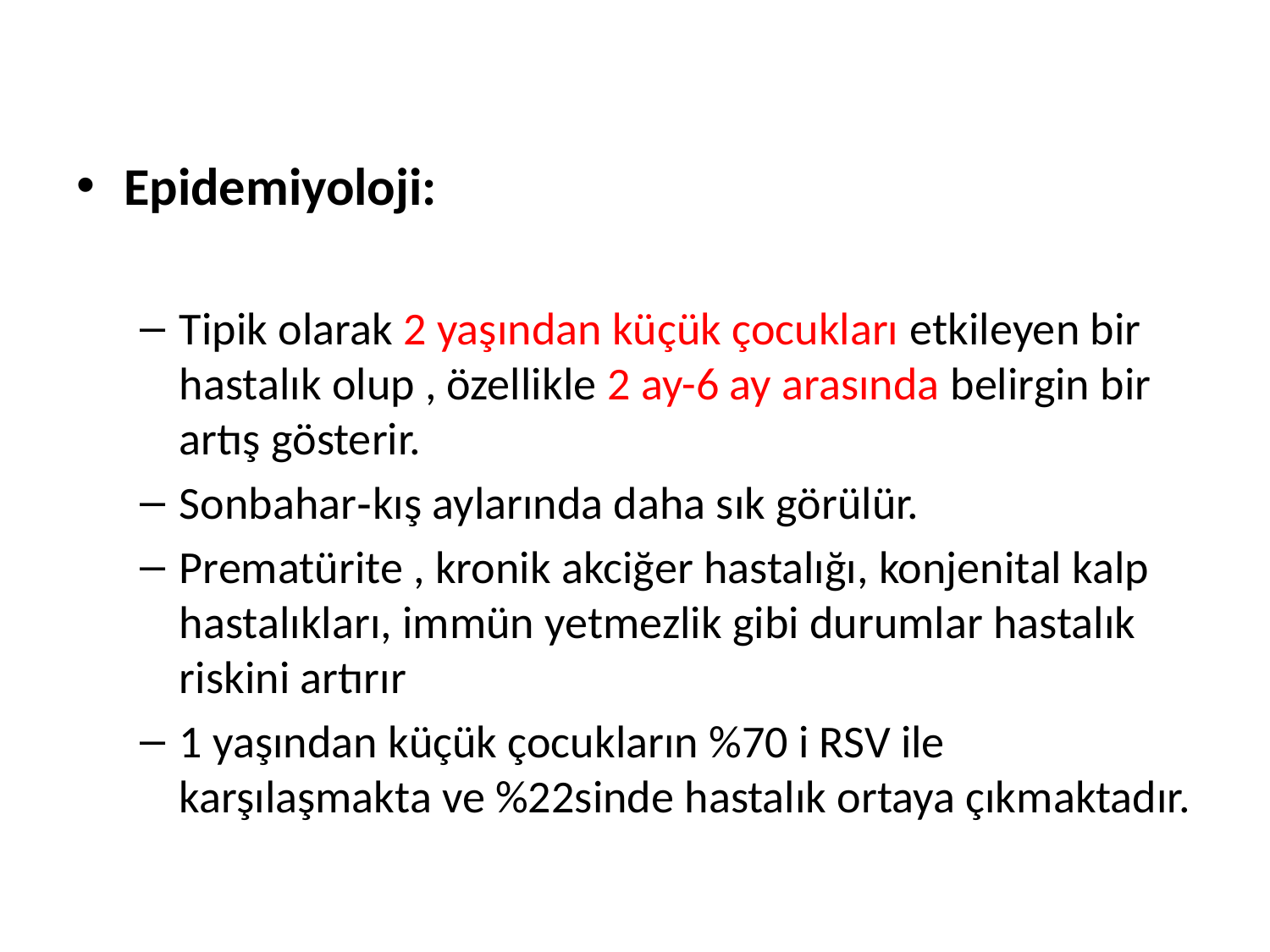

#
Epidemiyoloji:

Tipik olarak 2 yaşından küçük çocukları etkileyen bir hastalık olup , özellikle 2 ay-6 ay arasında belirgin bir artış gösterir.
Sonbahar-kış aylarında daha sık görülür.
Prematürite , kronik akciğer hastalığı, konjenital kalp hastalıkları, immün yetmezlik gibi durumlar hastalık riskini artırır
1 yaşından küçük çocukların %70 i RSV ile karşılaşmakta ve %22sinde hastalık ortaya çıkmaktadır.